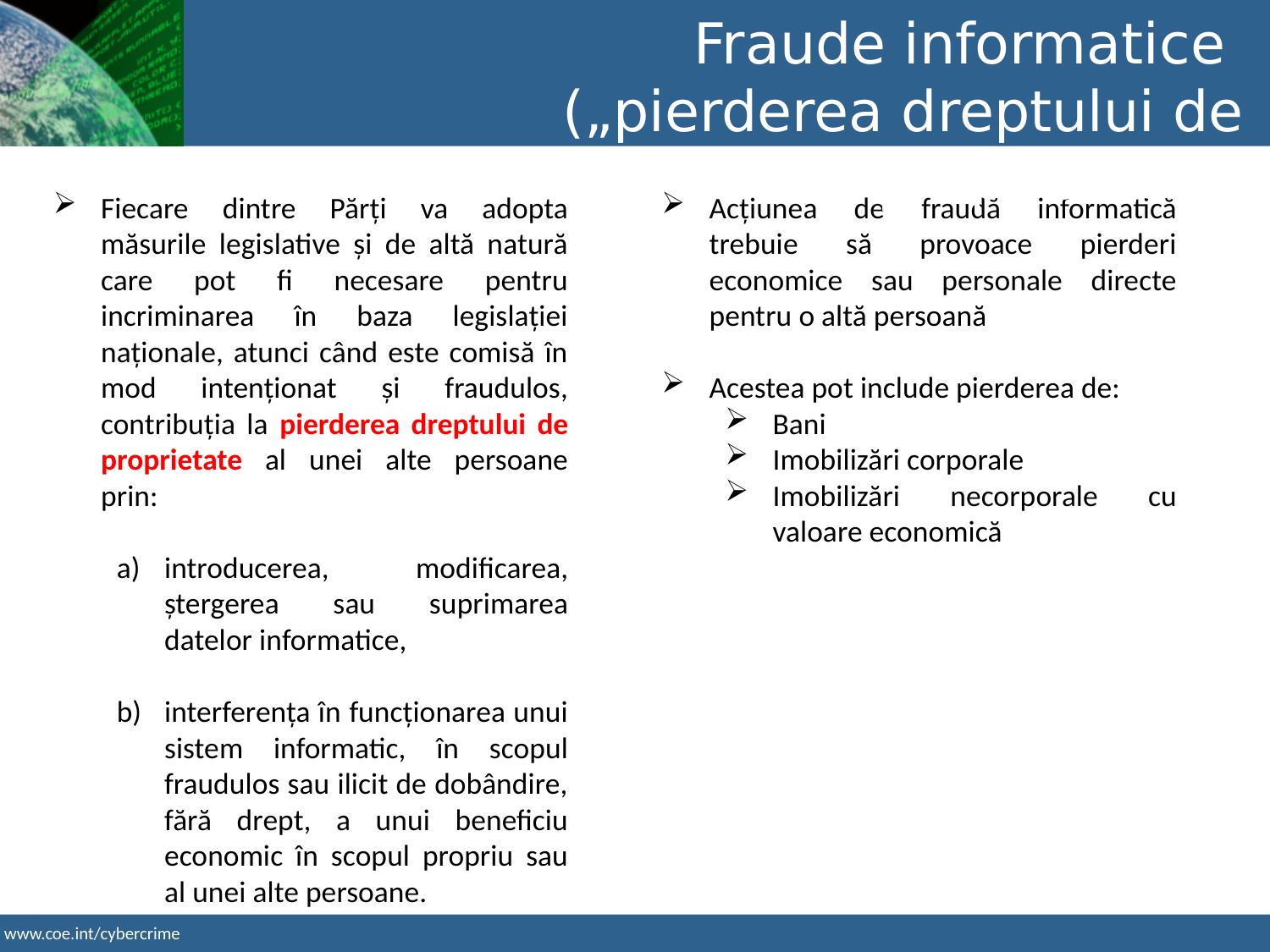

Fraude informatice
(„pierderea dreptului de proprietate”)
Fiecare dintre Părți va adopta măsurile legislative și de altă natură care pot fi necesare pentru incriminarea în baza legislației naționale, atunci când este comisă în mod intenționat și fraudulos, contribuția la pierderea dreptului de proprietate al unei alte persoane prin:

introducerea, modificarea, ștergerea sau suprimarea datelor informatice,

interferența în funcționarea unui sistem informatic, în scopul fraudulos sau ilicit de dobândire, fără drept, a unui beneficiu economic în scopul propriu sau al unei alte persoane.
Acțiunea de fraudă informatică trebuie să provoace pierderi economice sau personale directe pentru o altă persoană

Acestea pot include pierderea de:
Bani
Imobilizări corporale
Imobilizări necorporale cu valoare economică